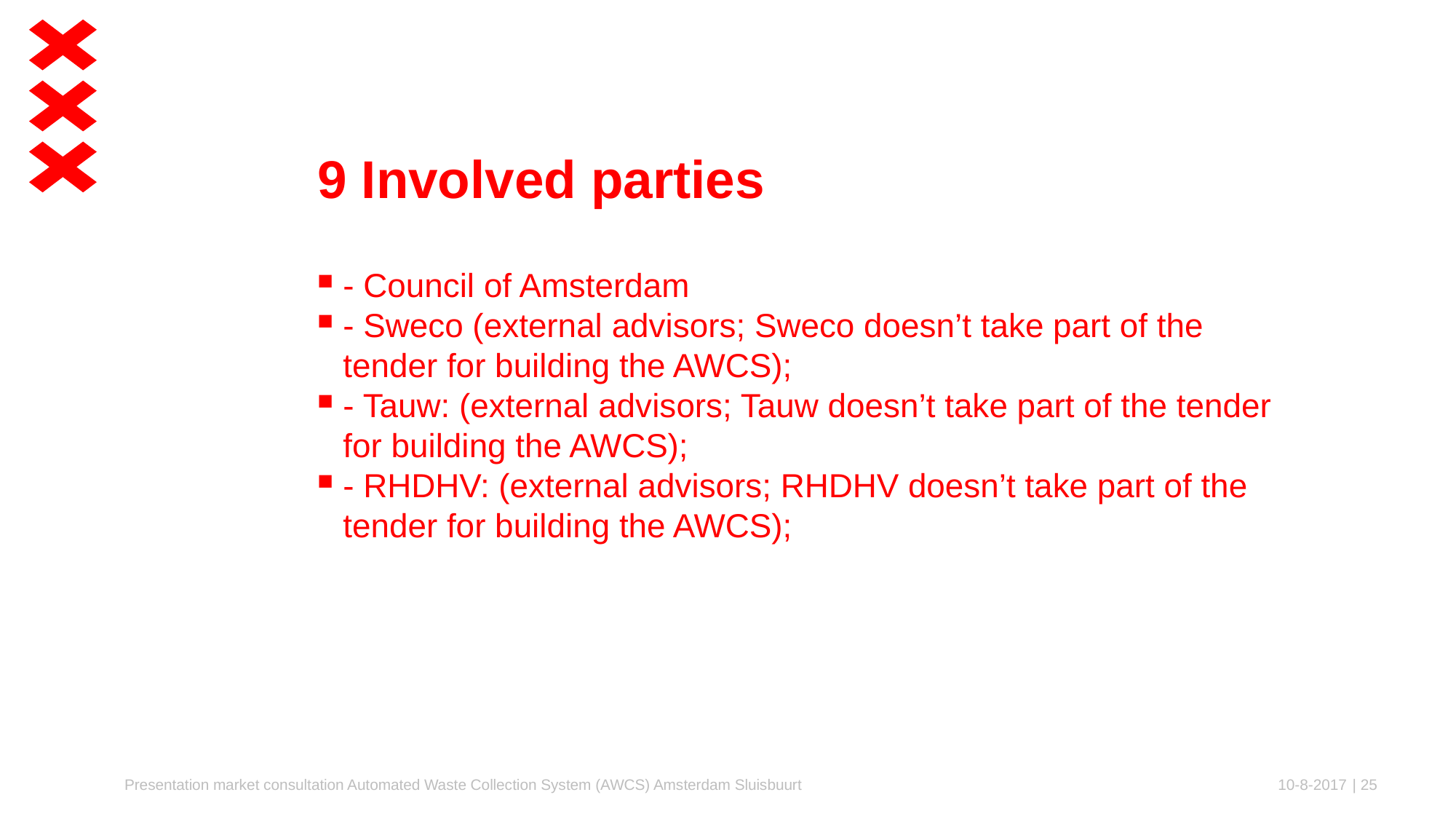

9 Involved parties
- Council of Amsterdam
- Sweco (external advisors; Sweco doesn’t take part of the tender for building the AWCS);
- Tauw: (external advisors; Tauw doesn’t take part of the tender for building the AWCS);
- RHDHV: (external advisors; RHDHV doesn’t take part of the tender for building the AWCS);

Presentation market consultation Automated Waste Collection System (AWCS) Amsterdam Sluisbuurt
10-8-2017
| 25